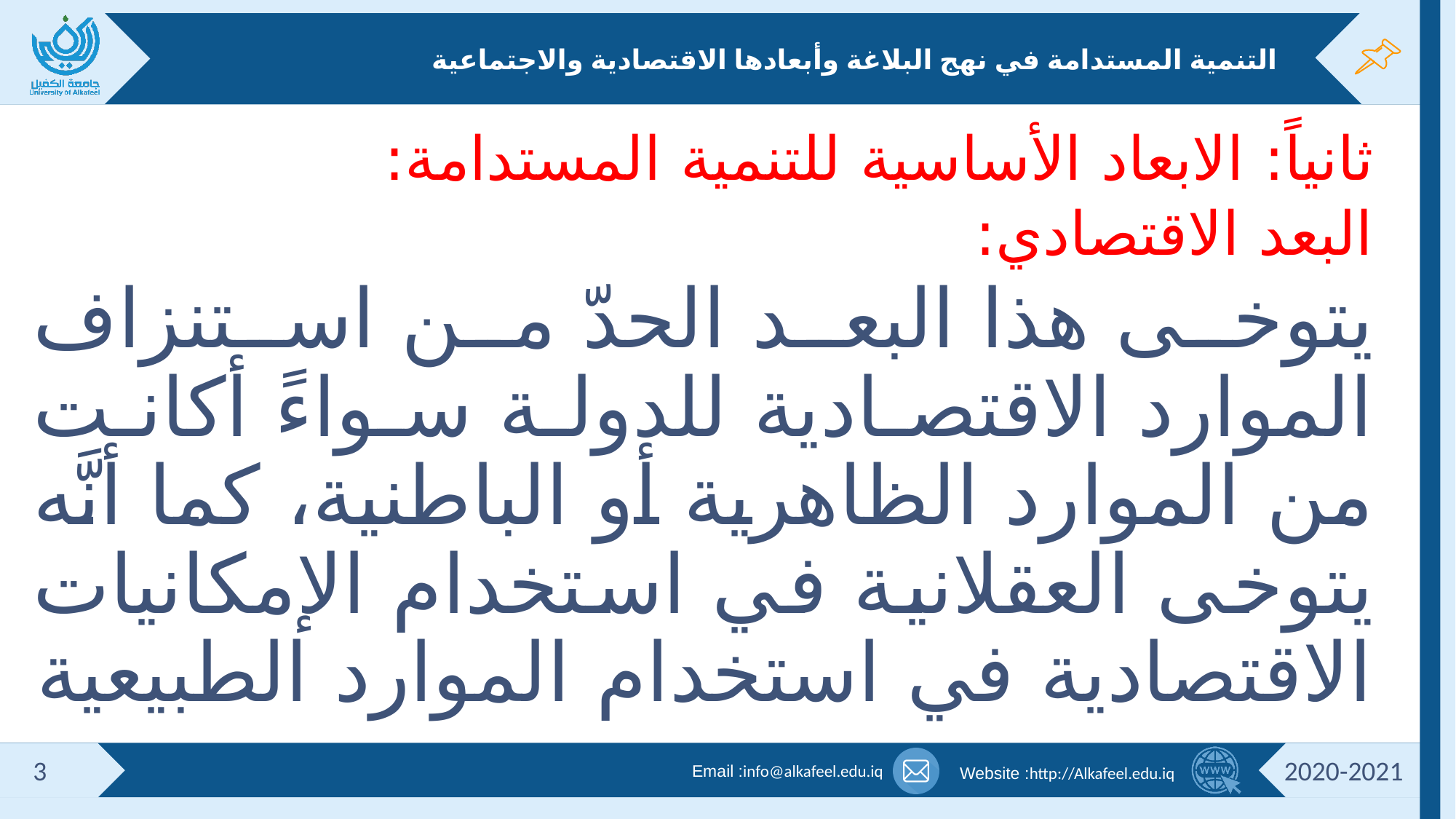

# التنمية المستدامة في نهج البلاغة وأبعادها الاقتصادية والاجتماعية
ثانياً: الابعاد الأساسية للتنمية المستدامة:
البعد الاقتصادي:
	يتوخى هذا البعد الحدّ من استنزاف الموارد الاقتصادية للدولة سواءً أكانت من الموارد الظاهرية أو الباطنية، كما أنَّه يتوخى العقلانية في استخدام الإمكانيات الاقتصادية في استخدام الموارد الطبيعية
3
2020-2021